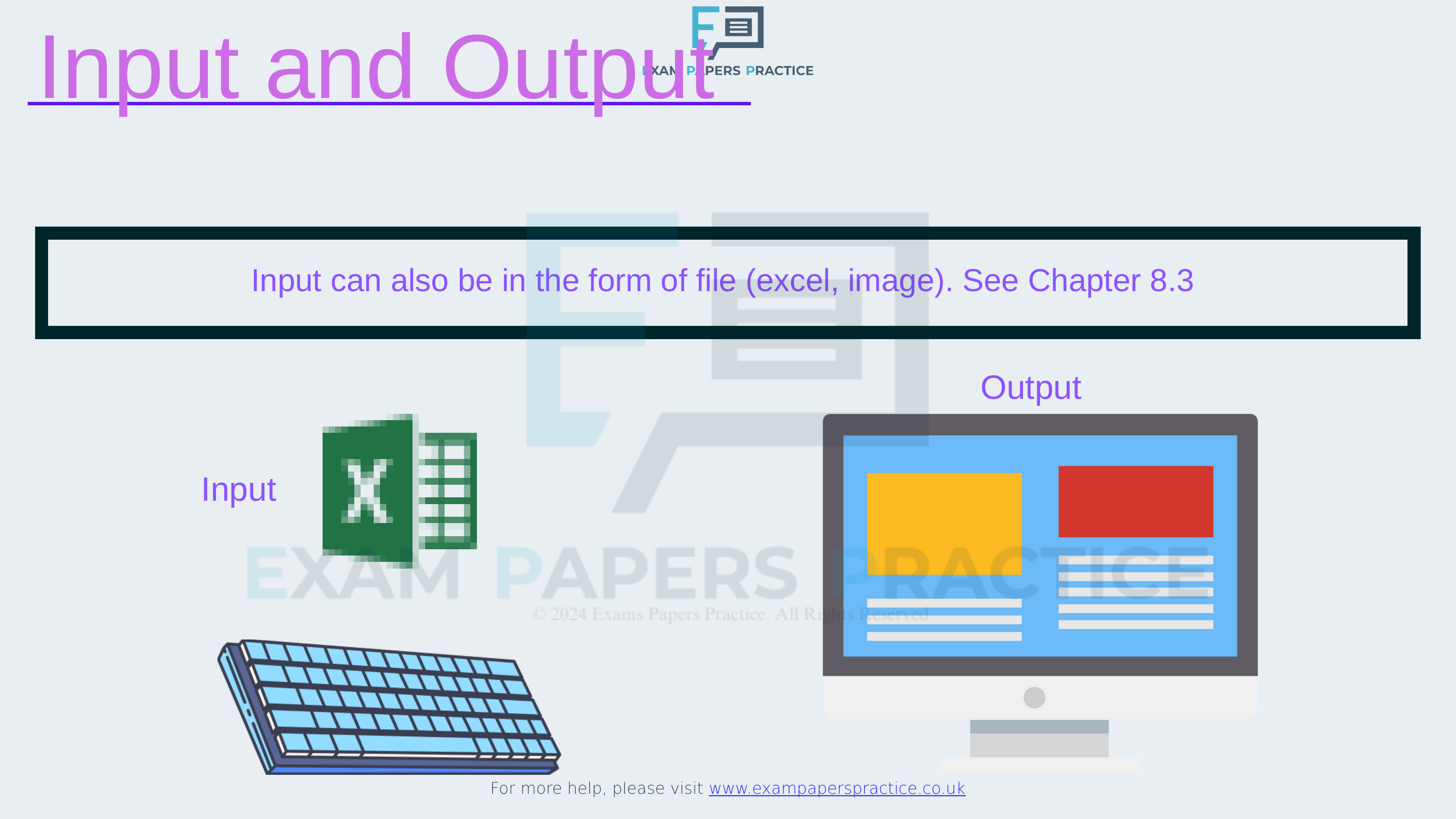

Input and Output

For more help, please visit www.exampaperspractice.co.uk

Input can also be in the form of file (excel, image). See Chapter 8.3
Output

Input